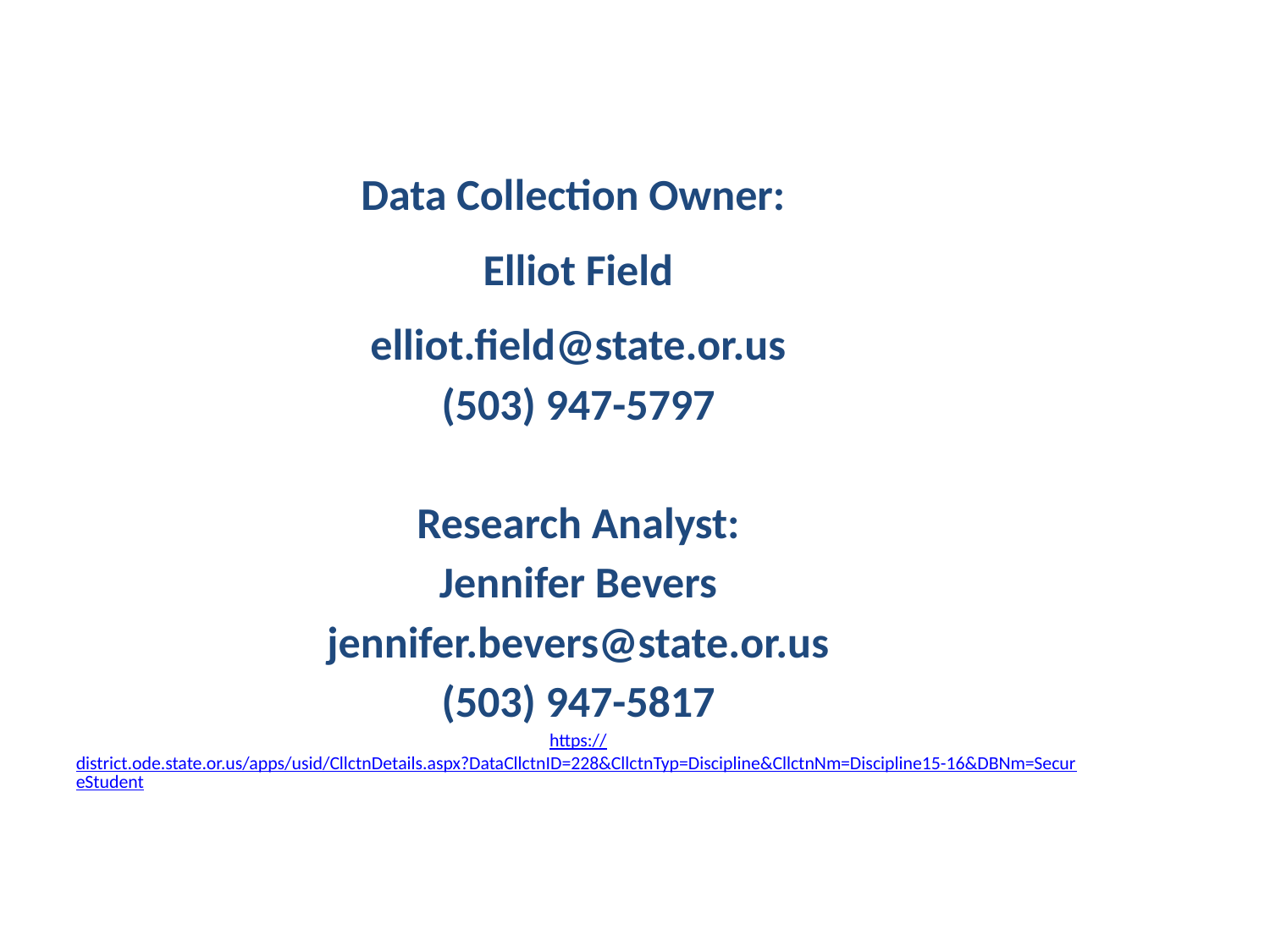

Data Collection Owner:
Elliot Field
elliot.field@state.or.us
(503) 947-5797

Research Analyst:
Jennifer Bevers
jennifer.bevers@state.or.us
(503) 947-5817
https://district.ode.state.or.us/apps/usid/CllctnDetails.aspx?DataCllctnID=228&CllctnTyp=Discipline&CllctnNm=Discipline15-16&DBNm=SecureStudent